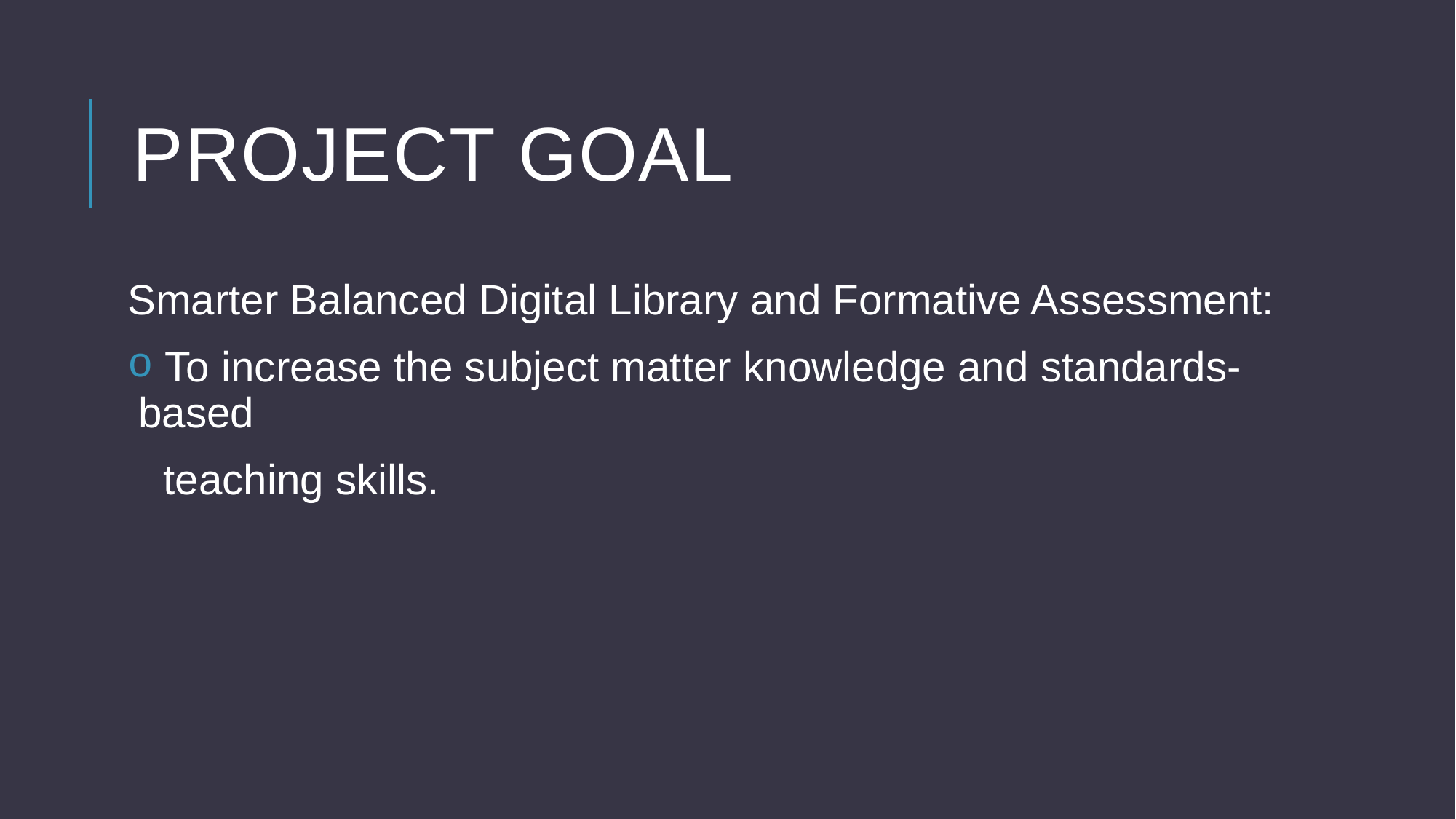

# Project Goal
Smarter Balanced Digital Library and Formative Assessment:
 To increase the subject matter knowledge and standards-based
   teaching skills.